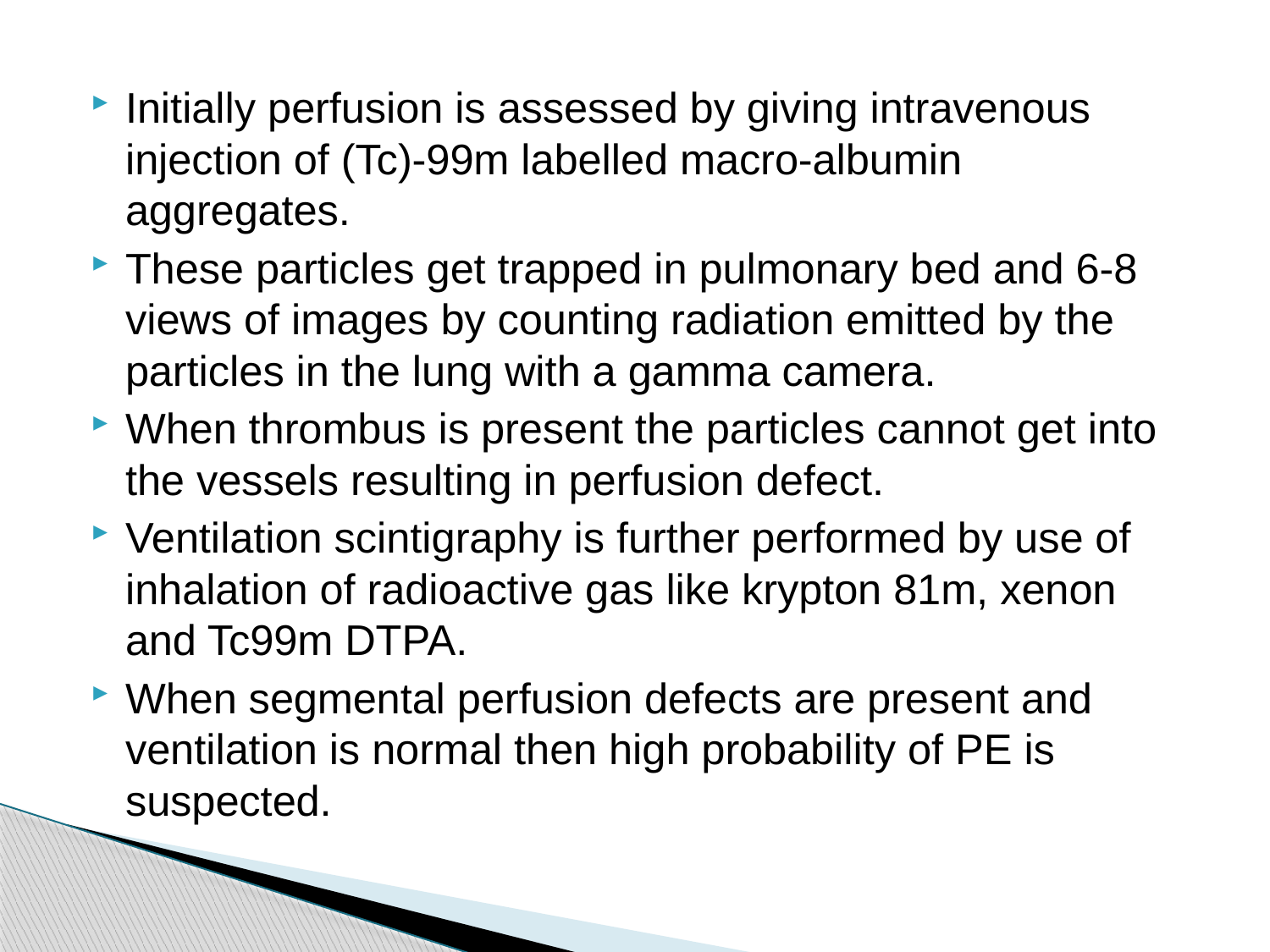

#
Initially perfusion is assessed by giving intravenous injection of (Tc)-99m labelled macro-albumin aggregates.
These particles get trapped in pulmonary bed and 6-8 views of images by counting radiation emitted by the particles in the lung with a gamma camera.
When thrombus is present the particles cannot get into the vessels resulting in perfusion defect.
Ventilation scintigraphy is further performed by use of inhalation of radioactive gas like krypton 81m, xenon and Tc99m DTPA.
When segmental perfusion defects are present and ventilation is normal then high probability of PE is suspected.